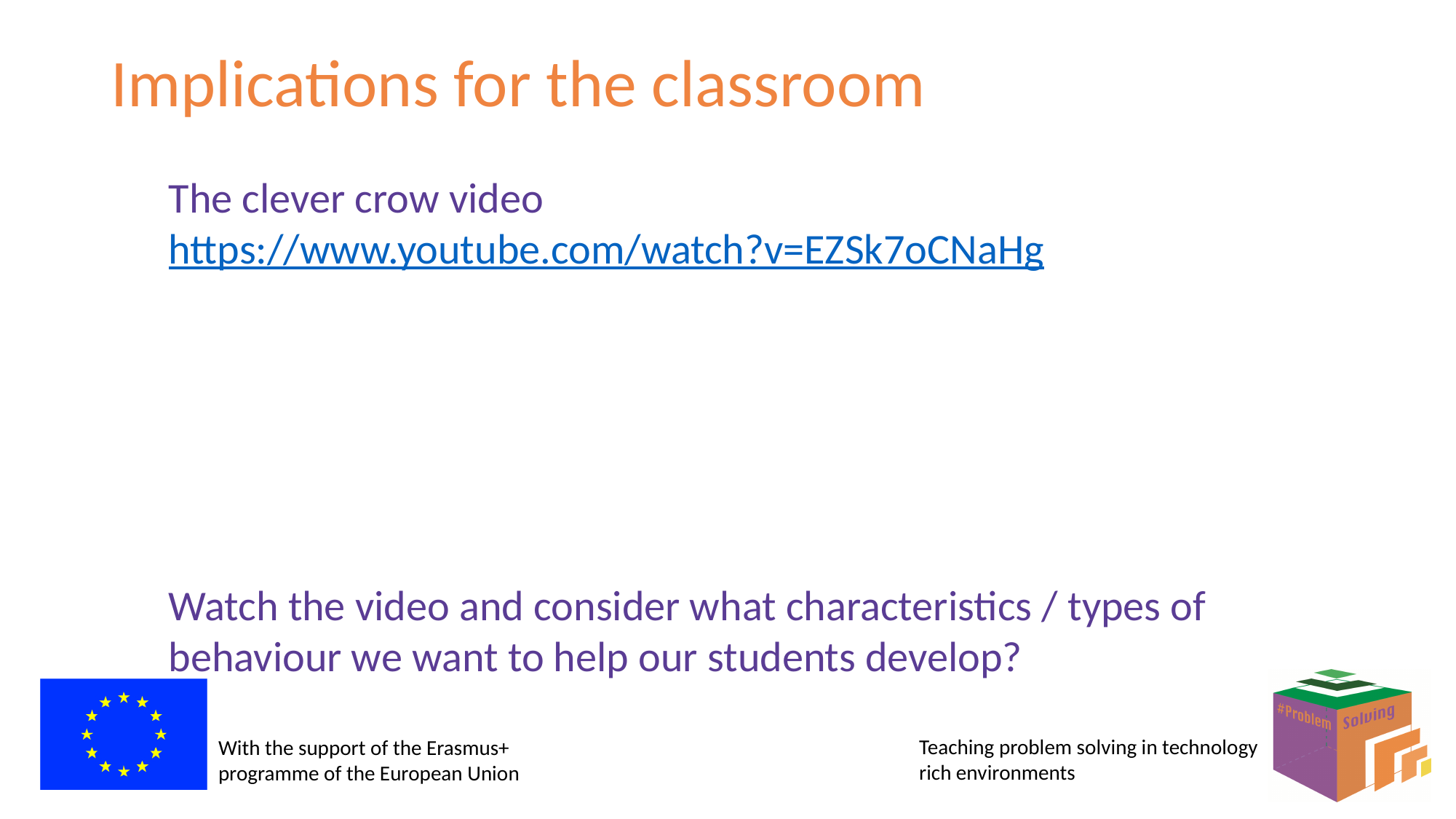

# Implications for the classroom
The clever crow video
https://www.youtube.com/watch?v=EZSk7oCNaHg

Watch the video and consider what characteristics / types of behaviour we want to help our students develop?